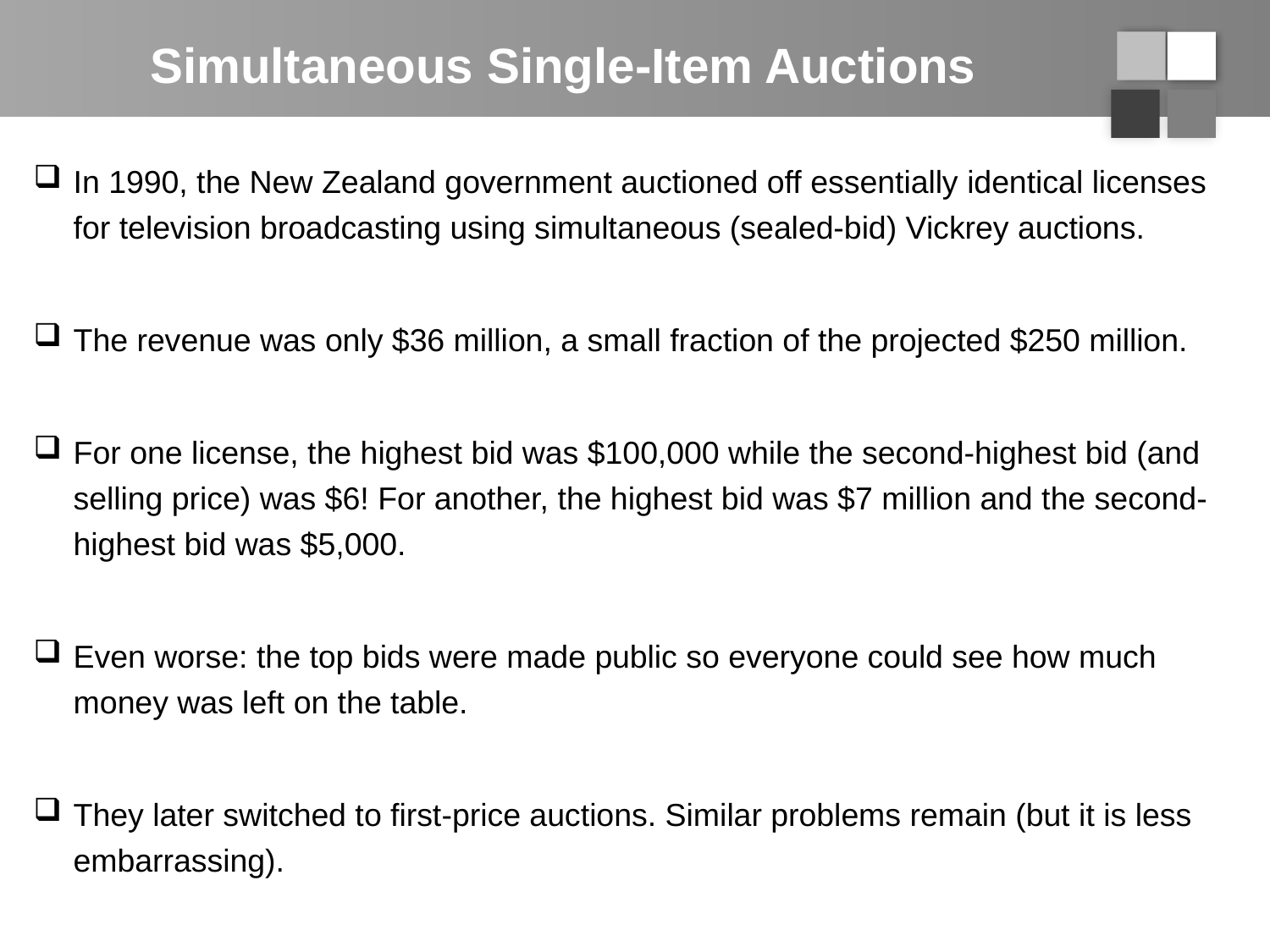

# Simultaneous Single-Item Auctions

In 1990, the New Zealand government auctioned off essentially identical licenses for television broadcasting using simultaneous (sealed-bid) Vickrey auctions.

The revenue was only $36 million, a small fraction of the projected $250 million.

For one license, the highest bid was $100,000 while the second-highest bid (and selling price) was $6! For another, the highest bid was $7 million and the second-highest bid was $5,000.

Even worse: the top bids were made public so everyone could see how much money was left on the table.

They later switched to first-price auctions. Similar problems remain (but it is less embarrassing).